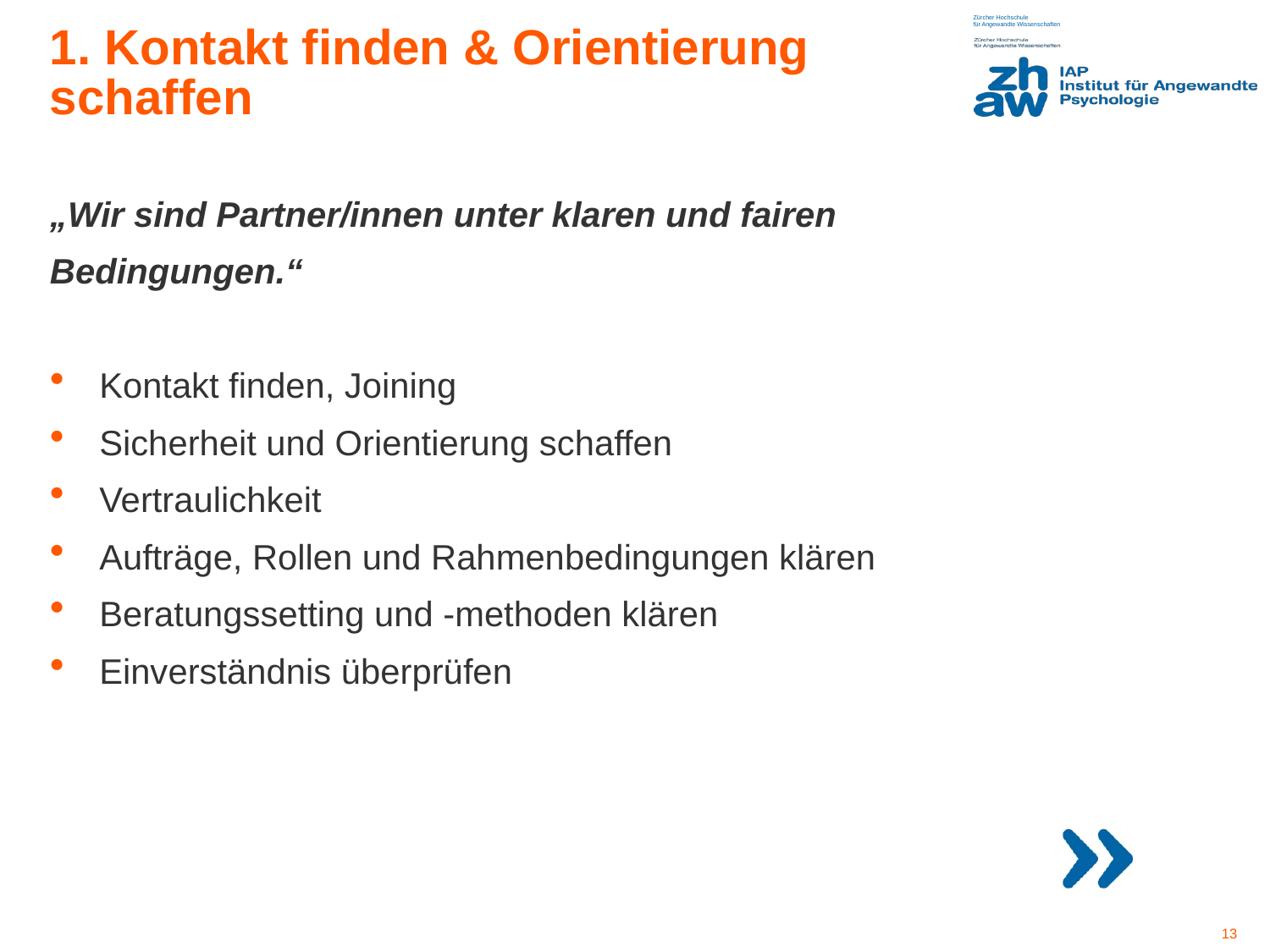

1. Kontakt finden & Orientierung schaffen
„Wir sind Partner/innen unter klaren und fairen
Bedingungen.“

Kontakt finden, Joining
Sicherheit und Orientierung schaffen
Vertraulichkeit
Aufträge, Rollen und Rahmenbedingungen klären
Beratungssetting und -methoden klären
Einverständnis überprüfen
13